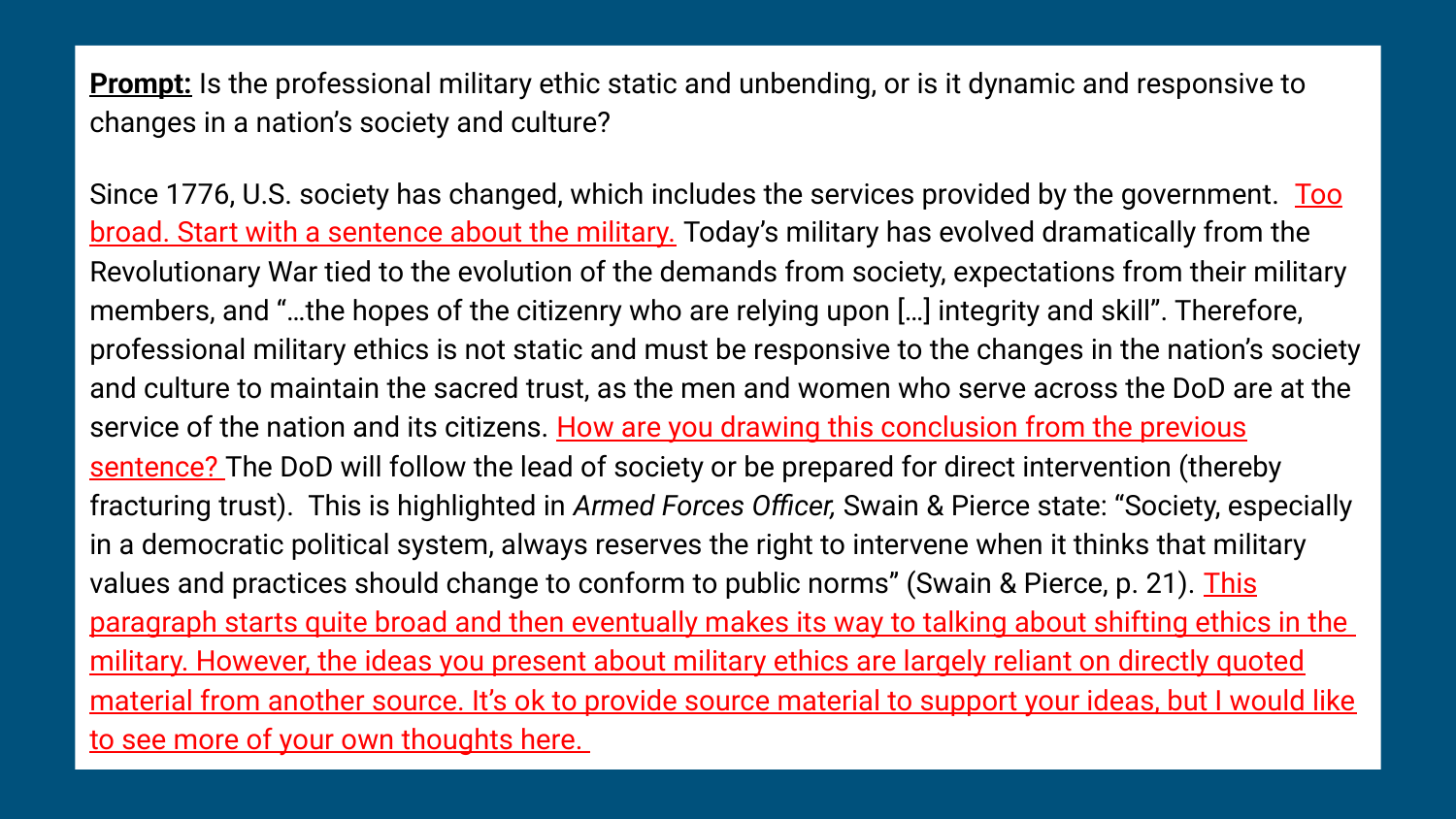

Prompt: Is the professional military ethic static and unbending, or is it dynamic and responsive to changes in a nation’s society and culture?
Since 1776, U.S. society has changed, which includes the services provided by the government.  Too broad. Start with a sentence about the military. Today’s military has evolved dramatically from the Revolutionary War tied to the evolution of the demands from society, expectations from their military members, and “…the hopes of the citizenry who are relying upon […] integrity and skill”. Therefore, professional military ethics is not static and must be responsive to the changes in the nation’s society and culture to maintain the sacred trust, as the men and women who serve across the DoD are at the service of the nation and its citizens. How are you drawing this conclusion from the previous sentence? The DoD will follow the lead of society or be prepared for direct intervention (thereby fracturing trust).  This is highlighted in Armed Forces Officer, Swain & Pierce state: “Society, especially in a democratic political system, always reserves the right to intervene when it thinks that military values and practices should change to conform to public norms” (Swain & Pierce, p. 21). This paragraph starts quite broad and then eventually makes its way to talking about shifting ethics in the  military. However, the ideas you present about military ethics are largely reliant on directly quoted material from another source. It’s ok to provide source material to support your ideas, but I would like to see more of your own thoughts here.